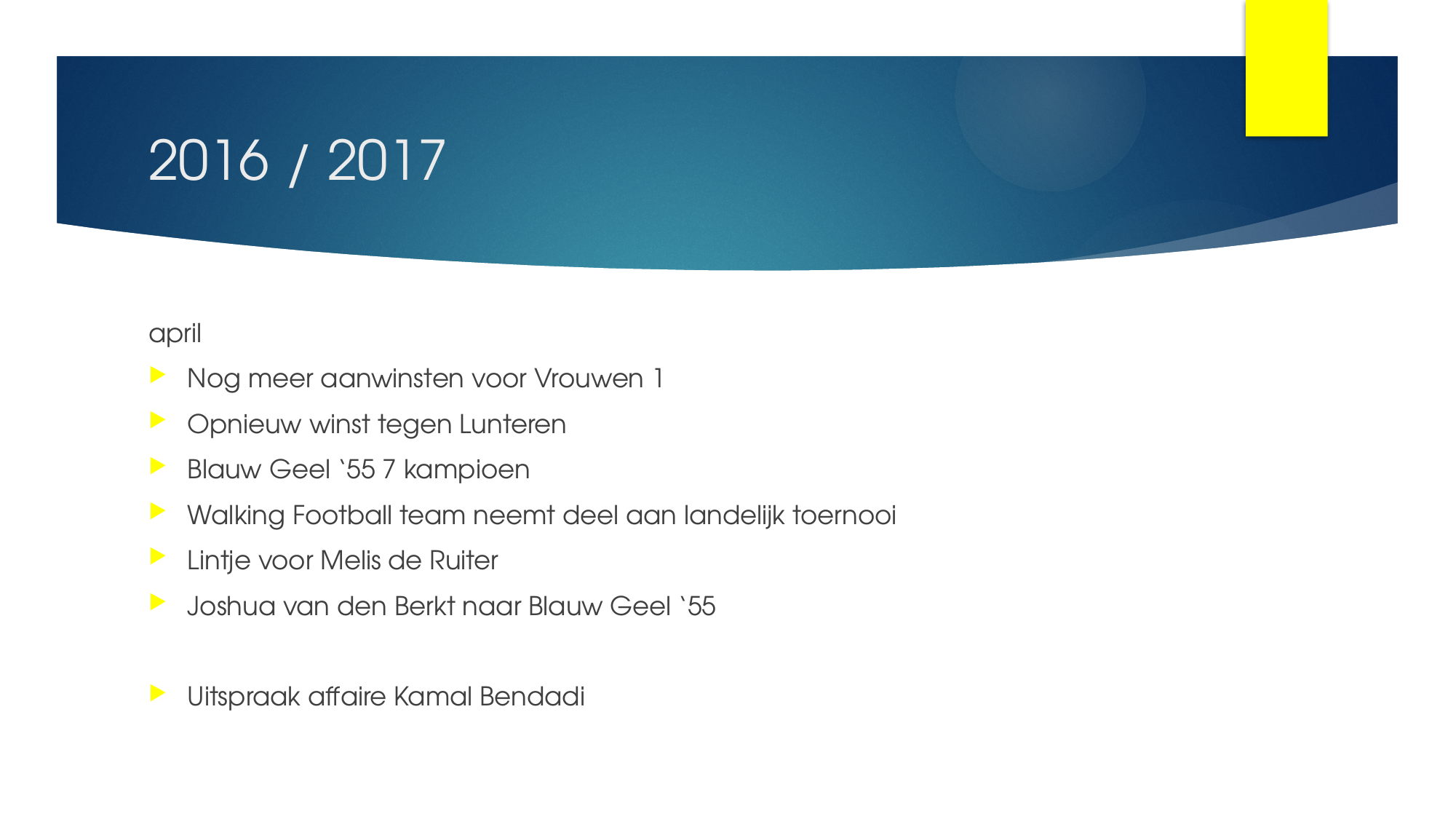

# 2016 / 2017
april
Nog meer aanwinsten voor Vrouwen 1
Opnieuw winst tegen Lunteren
Blauw Geel ‘55 7 kampioen
Walking Football team neemt deel aan landelijk toernooi
Lintje voor Melis de Ruiter
Joshua van den Berkt naar Blauw Geel ‘55

Uitspraak affaire Kamal Bendadi